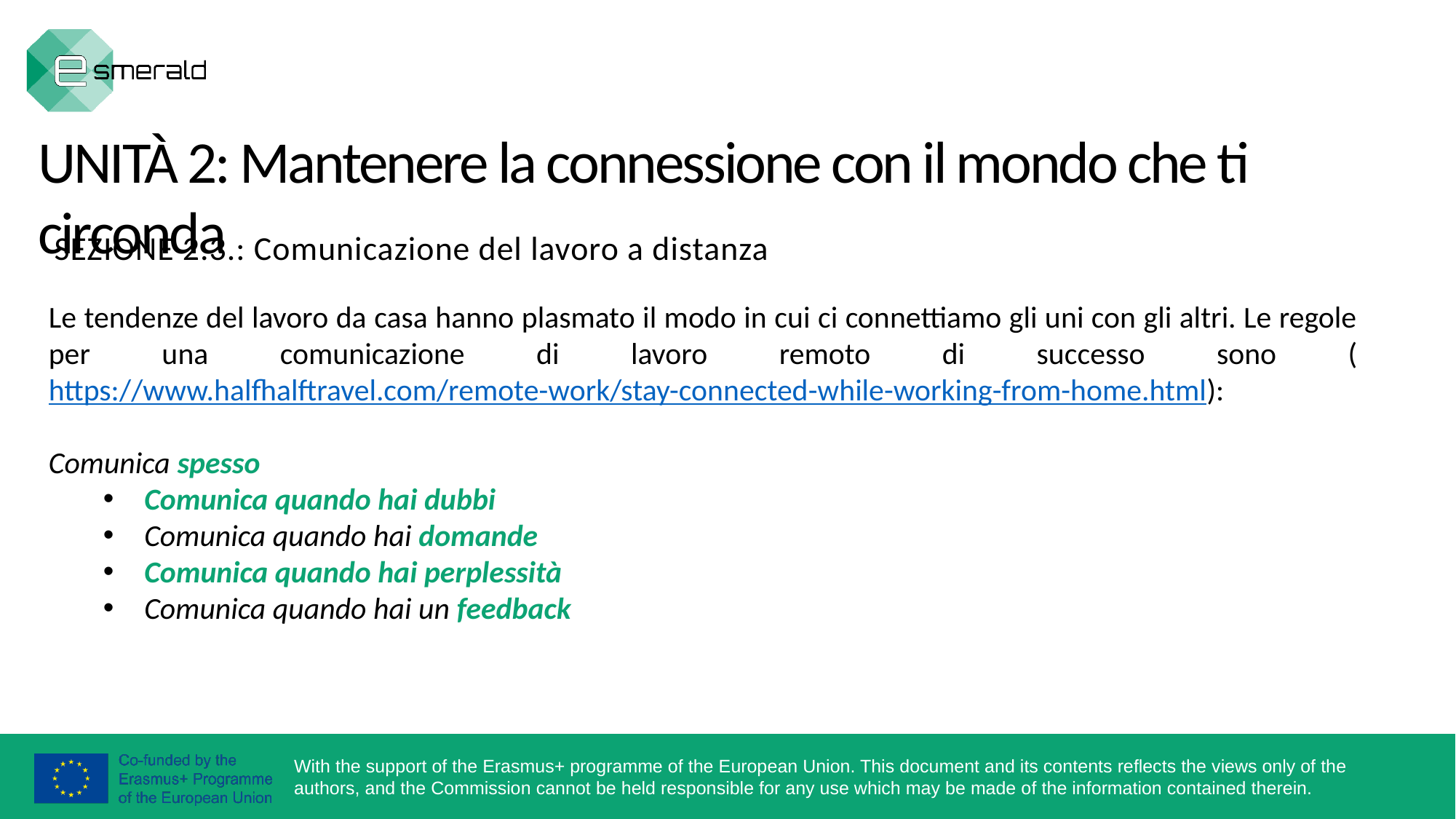

UNITÀ 2: Mantenere la connessione con il mondo che ti circonda
SEZIONE 2.3.: Comunicazione del lavoro a distanza

Le tendenze del lavoro da casa hanno plasmato il modo in cui ci connettiamo gli uni con gli altri. Le regole per una comunicazione di lavoro remoto di successo sono (https://www.halfhalftravel.com/remote-work/stay-connected-while-working-from-home.html):

Comunica spesso
Comunica quando hai dubbi
Comunica quando hai domande
Comunica quando hai perplessità
Comunica quando hai un feedback